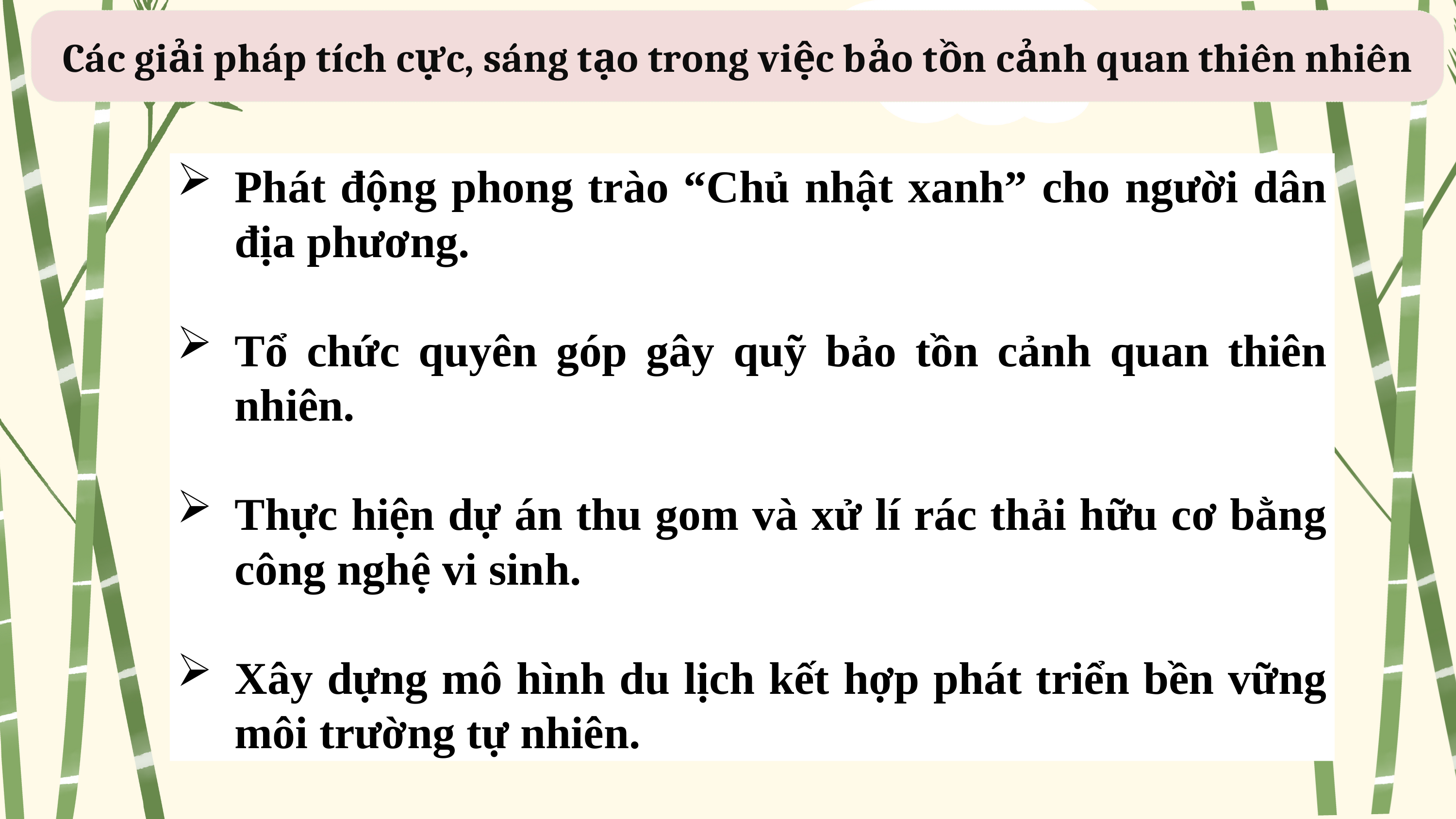

Các giải pháp tích cực, sáng tạo trong việc bảo tồn cảnh quan thiên nhiên
Phát động phong trào “Chủ nhật xanh” cho người dân địa phương.

Tổ chức quyên góp gây quỹ bảo tồn cảnh quan thiên nhiên.

Thực hiện dự án thu gom và xử lí rác thải hữu cơ bằng công nghệ vi sinh.

Xây dựng mô hình du lịch kết hợp phát triển bền vững môi trường tự nhiên.